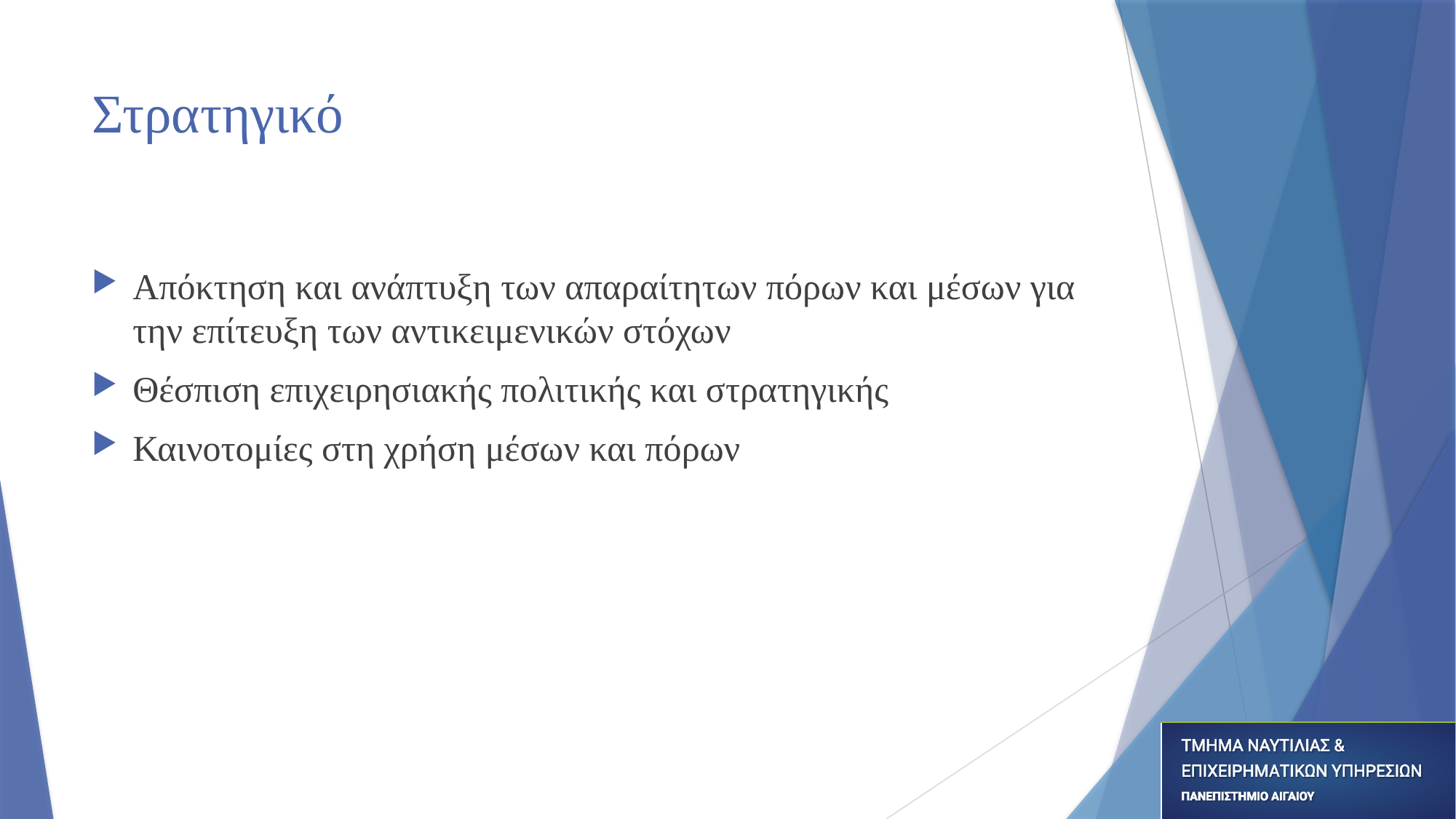

# Στρατηγικό
Απόκτηση και ανάπτυξη των απαραίτητων πόρων και μέσων για την επίτευξη των αντικειμενικών στόχων
Θέσπιση επιχειρησιακής πολιτικής και στρατηγικής
Καινοτομίες στη χρήση μέσων και πόρων